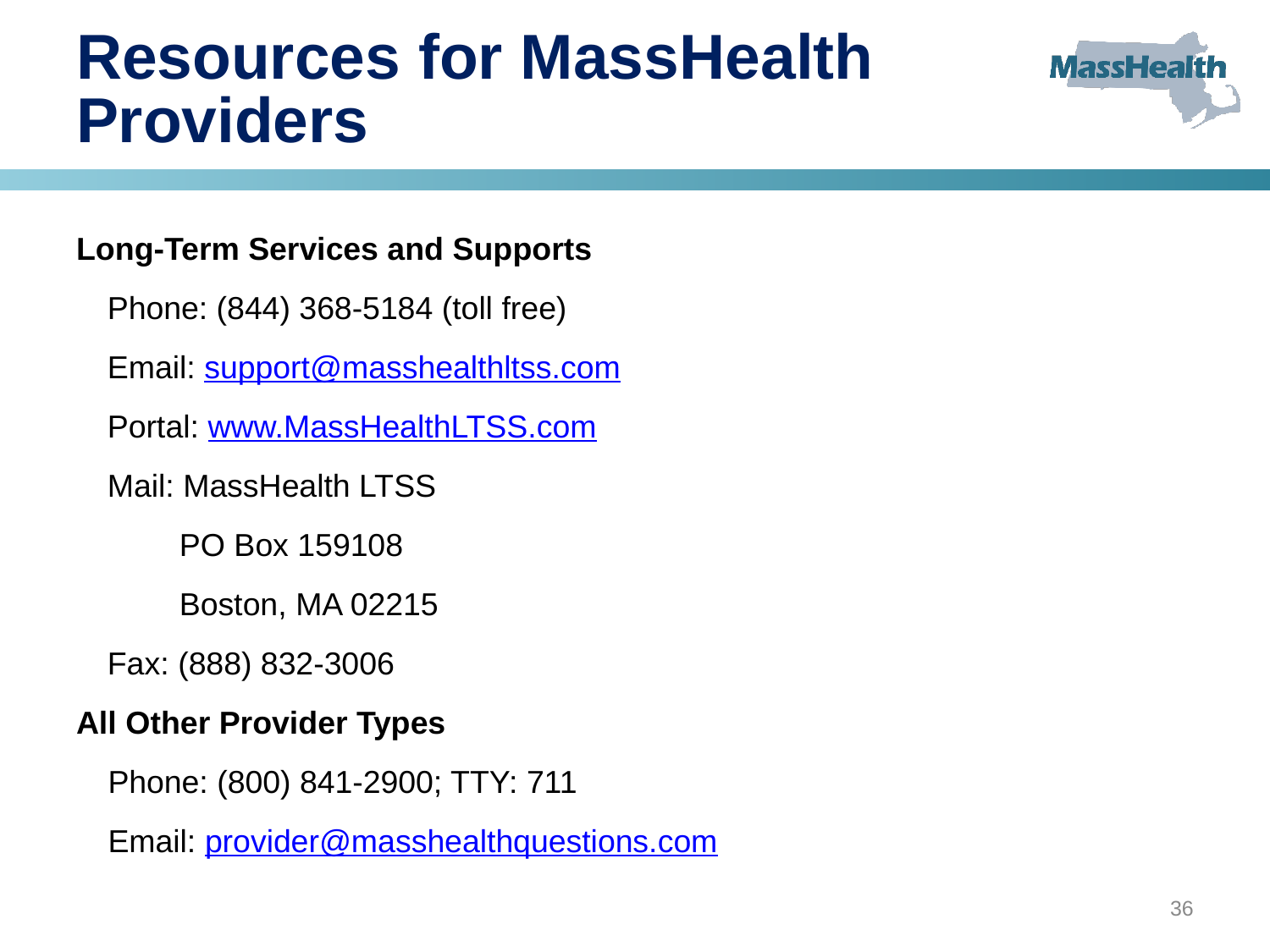

# Resources for MassHealth Providers
Long-Term Services and Supports
Phone: (844) 368-5184 (toll free)
Email: support@masshealthltss.com
Portal: www.MassHealthLTSS.com
Mail: MassHealth LTSS
PO Box 159108
Boston, MA 02215
Fax: (888) 832-3006
All Other Provider Types
Phone: (800) 841-2900; TTY: 711
Email: provider@masshealthquestions.com
36